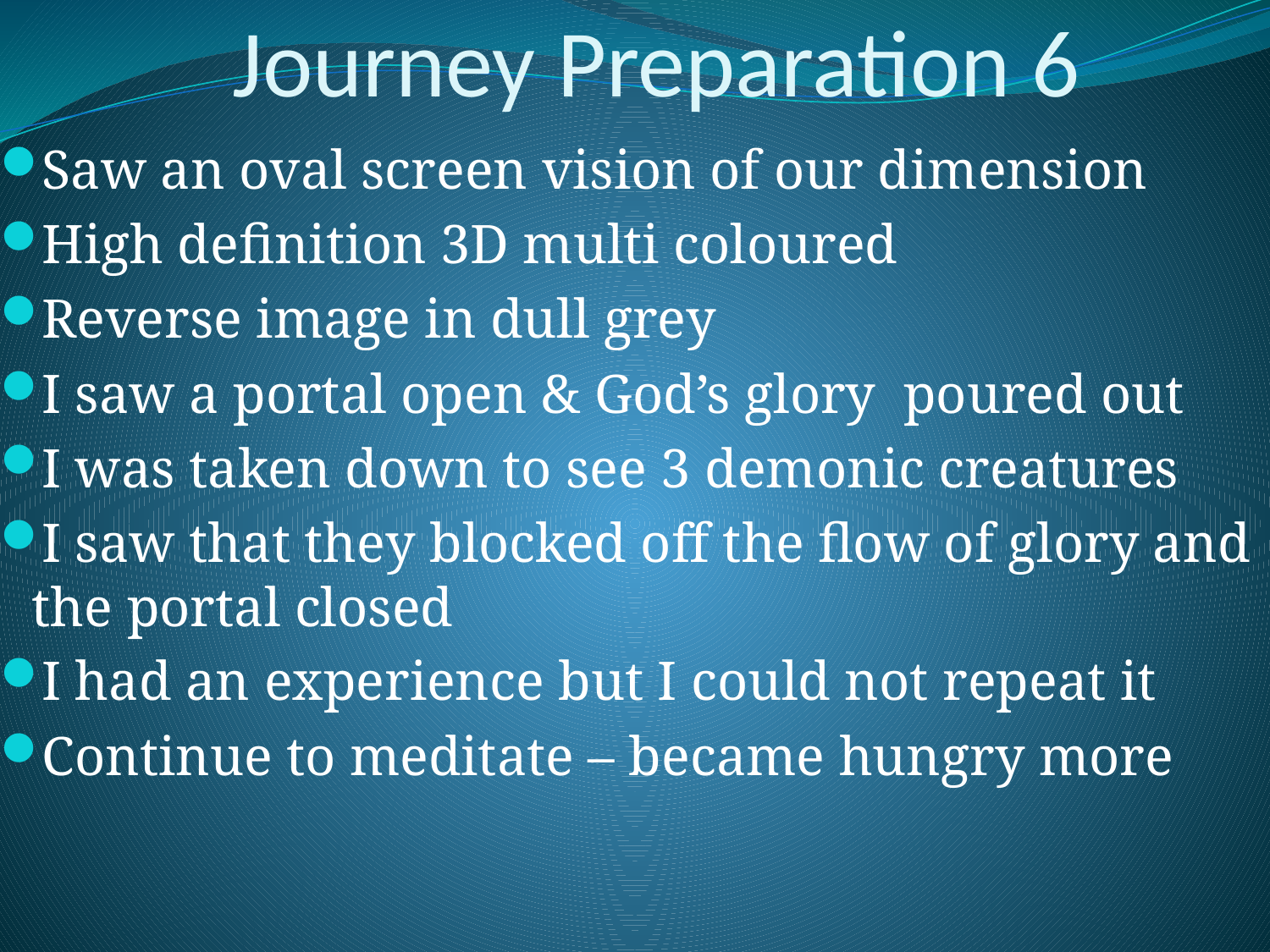

# Journey Preparation 6
Saw an oval screen vision of our dimension
High definition 3D multi coloured
Reverse image in dull grey
I saw a portal open & God’s glory  poured out
I was taken down to see 3 demonic creatures
I saw that they blocked off the flow of glory and the portal closed
I had an experience but I could not repeat it
Continue to meditate – became hungry more